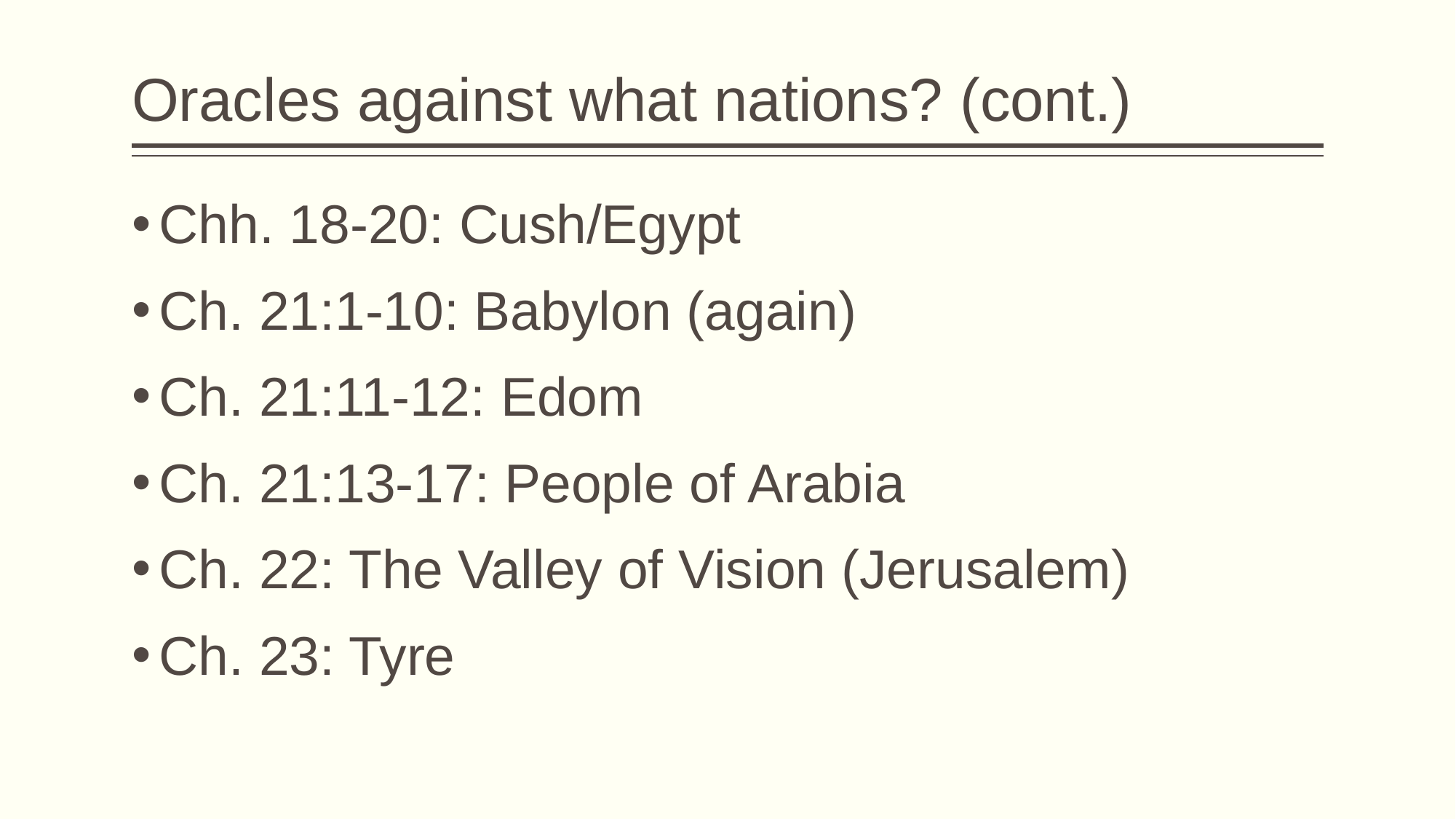

# Oracles against what nations? (cont.)
Chh. 18-20: Cush/Egypt
Ch. 21:1-10: Babylon (again)
Ch. 21:11-12: Edom
Ch. 21:13-17: People of Arabia
Ch. 22: The Valley of Vision (Jerusalem)
Ch. 23: Tyre